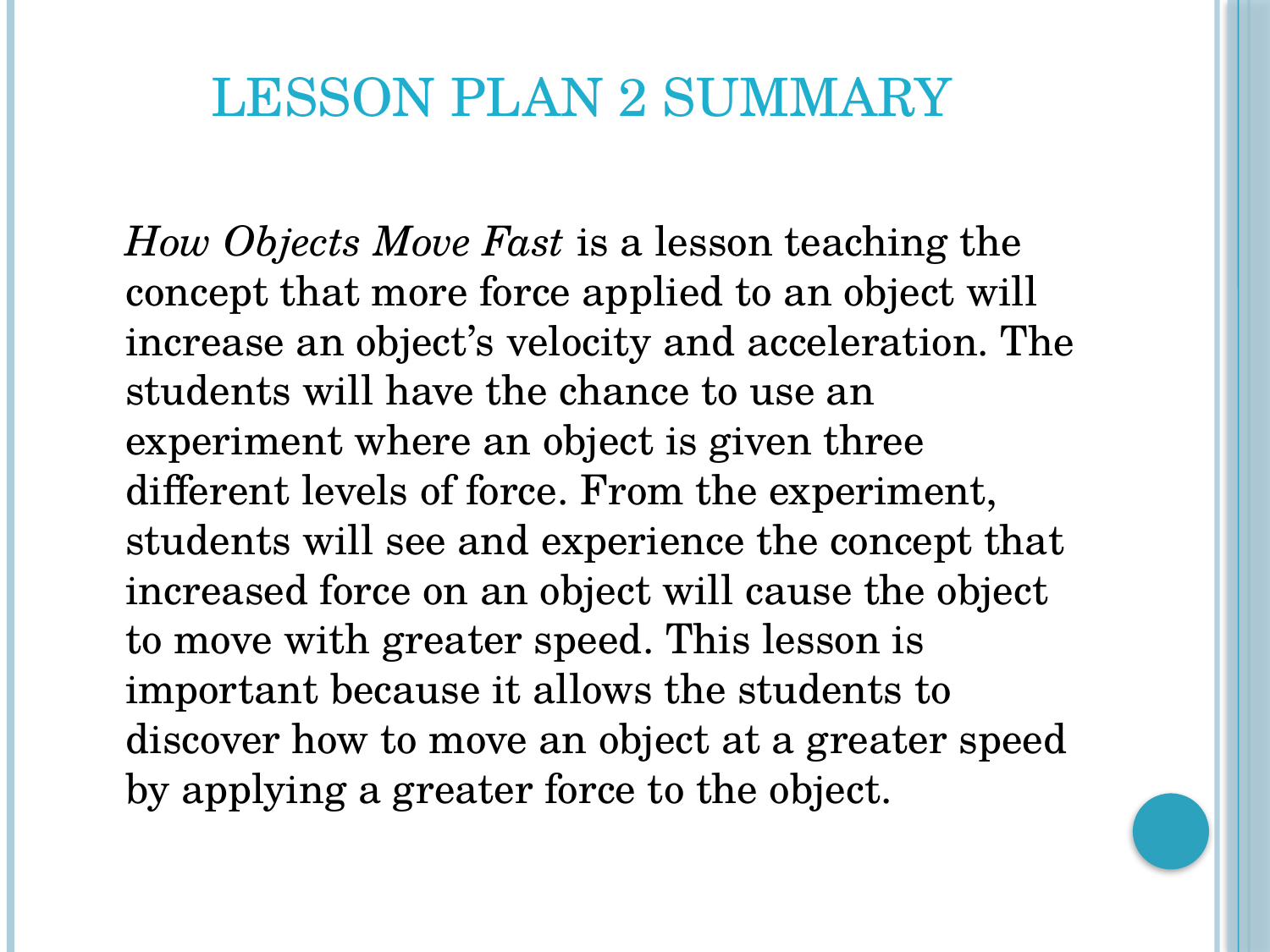

# Lesson Plan 2 Summary

		How Objects Move Fast is a lesson teaching the concept that more force applied to an object will increase an object’s velocity and acceleration. The students will have the chance to use an experiment where an object is given three different levels of force. From the experiment, students will see and experience the concept that increased force on an object will cause the object to move with greater speed. This lesson is important because it allows the students to discover how to move an object at a greater speed by applying a greater force to the object.